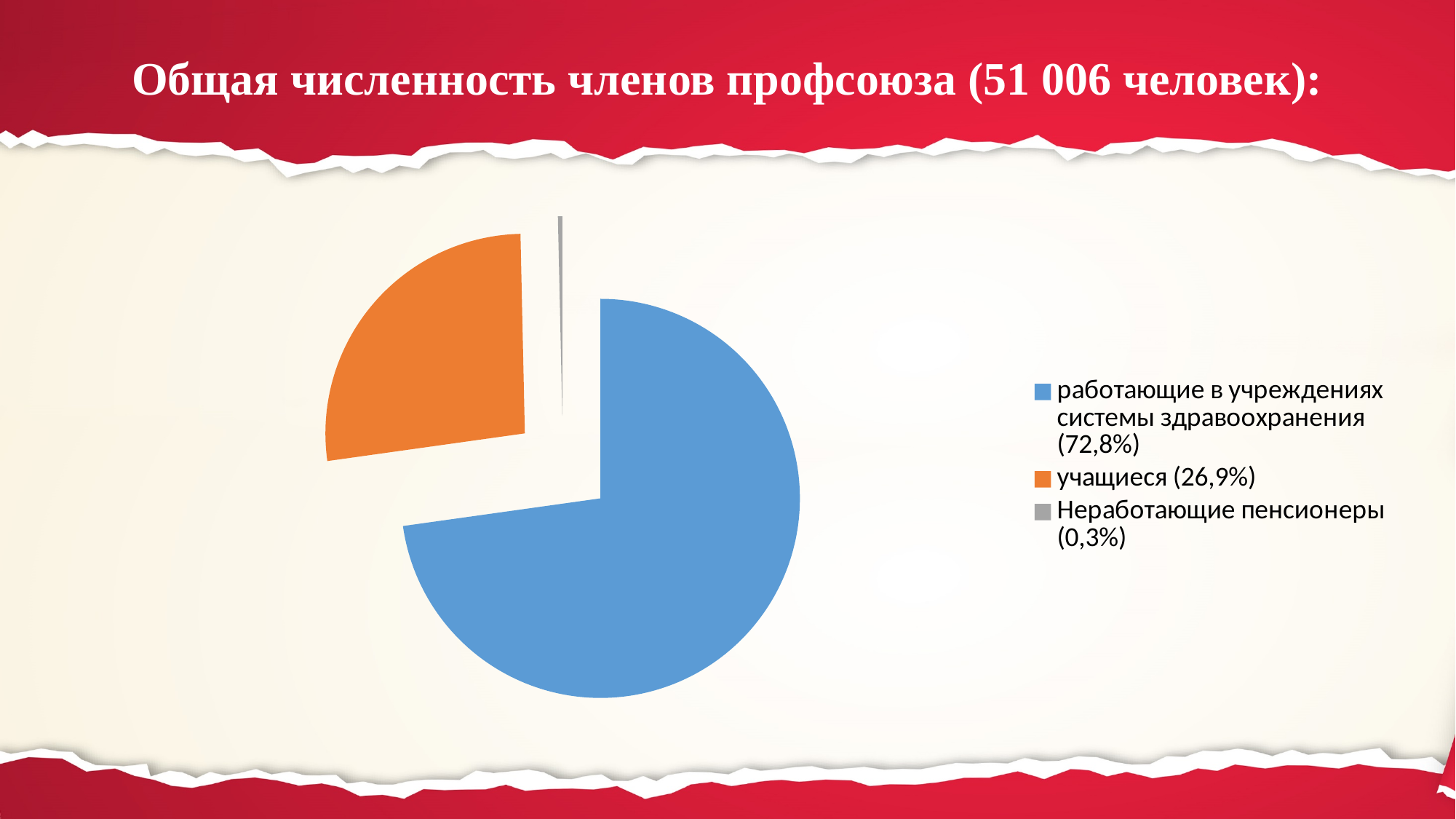

# Общая численность членов профсоюза (51 006 человек):

[unsupported chart]